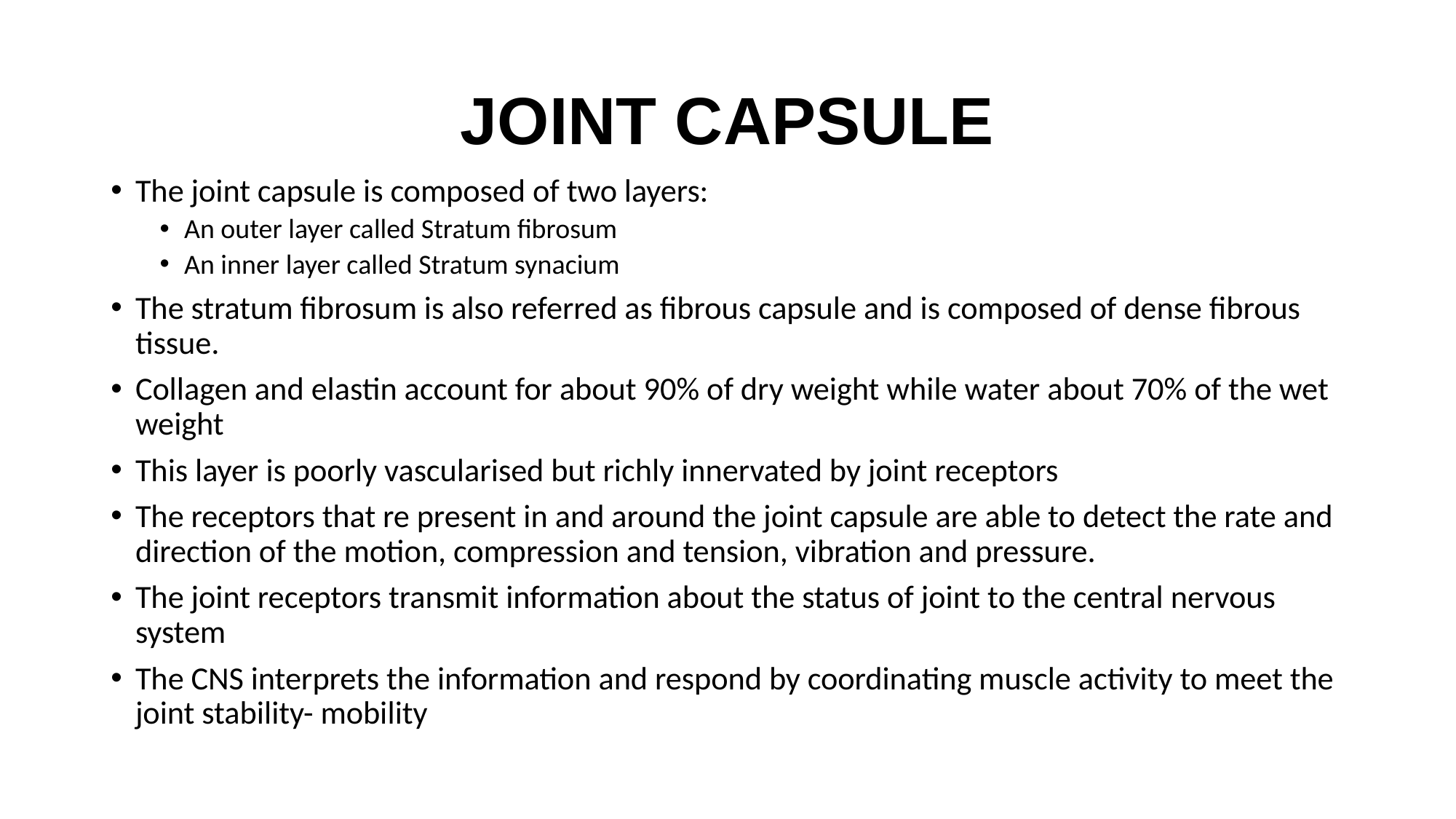

# JOINT CAPSULE
The joint capsule is composed of two layers:
An outer layer called Stratum fibrosum
An inner layer called Stratum synacium
The stratum fibrosum is also referred as fibrous capsule and is composed of dense fibrous tissue.
Collagen and elastin account for about 90% of dry weight while water about 70% of the wet weight
This layer is poorly vascularised but richly innervated by joint receptors
The receptors that re present in and around the joint capsule are able to detect the rate and direction of the motion, compression and tension, vibration and pressure.
The joint receptors transmit information about the status of joint to the central nervous system
The CNS interprets the information and respond by coordinating muscle activity to meet the joint stability- mobility